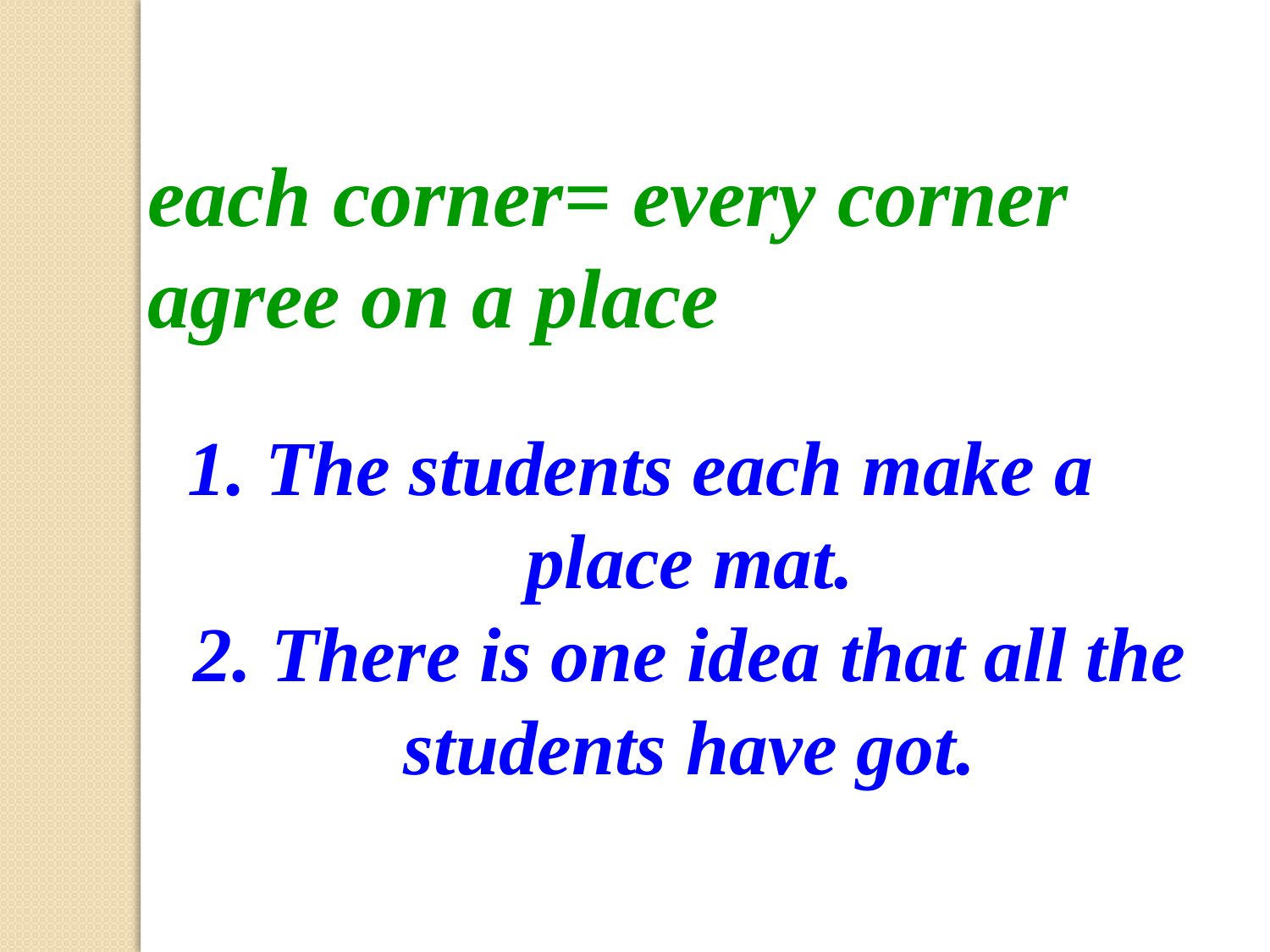

each corner= every corner
agree on a place
1. The students each make a      place mat.
2. There is one idea that all the students have got.